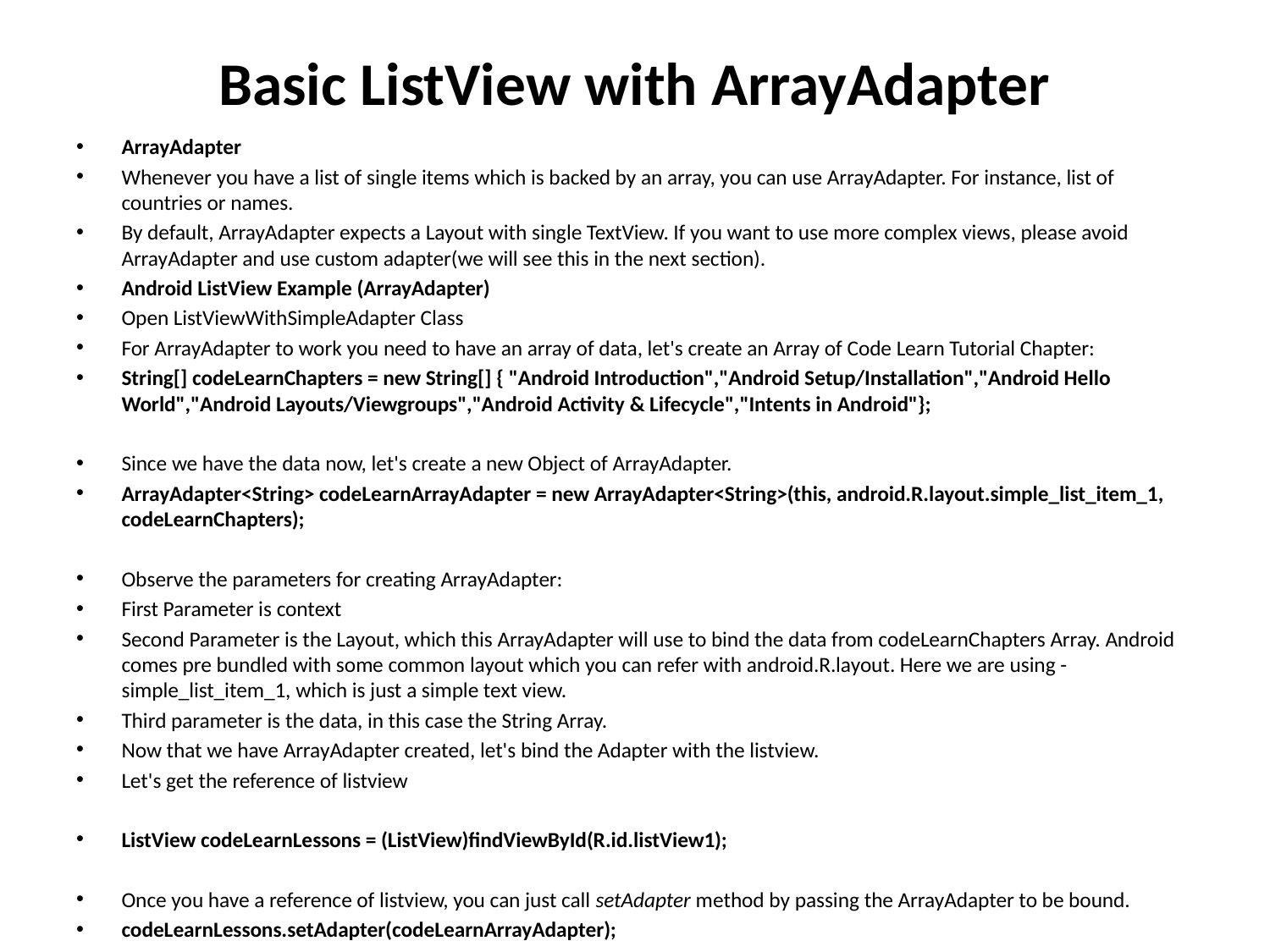

# Basic ListView with ArrayAdapter
ArrayAdapter
Whenever you have a list of single items which is backed by an array, you can use ArrayAdapter. For instance, list of countries or names.
By default, ArrayAdapter expects a Layout with single TextView. If you want to use more complex views, please avoid ArrayAdapter and use custom adapter(we will see this in the next section).
Android ListView Example (ArrayAdapter)
Open ListViewWithSimpleAdapter Class
For ArrayAdapter to work you need to have an array of data, let's create an Array of Code Learn Tutorial Chapter:
String[] codeLearnChapters = new String[] { "Android Introduction","Android Setup/Installation","Android Hello World","Android Layouts/Viewgroups","Android Activity & Lifecycle","Intents in Android"};

Since we have the data now, let's create a new Object of ArrayAdapter.
ArrayAdapter<String> codeLearnArrayAdapter = new ArrayAdapter<String>(this, android.R.layout.simple_list_item_1, codeLearnChapters);

Observe the parameters for creating ArrayAdapter:
First Parameter is context
Second Parameter is the Layout, which this ArrayAdapter will use to bind the data from codeLearnChapters Array. Android comes pre bundled with some common layout which you can refer with android.R.layout. Here we are using - simple_list_item_1, which is just a simple text view.
Third parameter is the data, in this case the String Array.
Now that we have ArrayAdapter created, let's bind the Adapter with the listview.
Let's get the reference of listview

ListView codeLearnLessons = (ListView)findViewById(R.id.listView1);

Once you have a reference of listview, you can just call setAdapter method by passing the ArrayAdapter to be bound.
codeLearnLessons.setAdapter(codeLearnArrayAdapter);